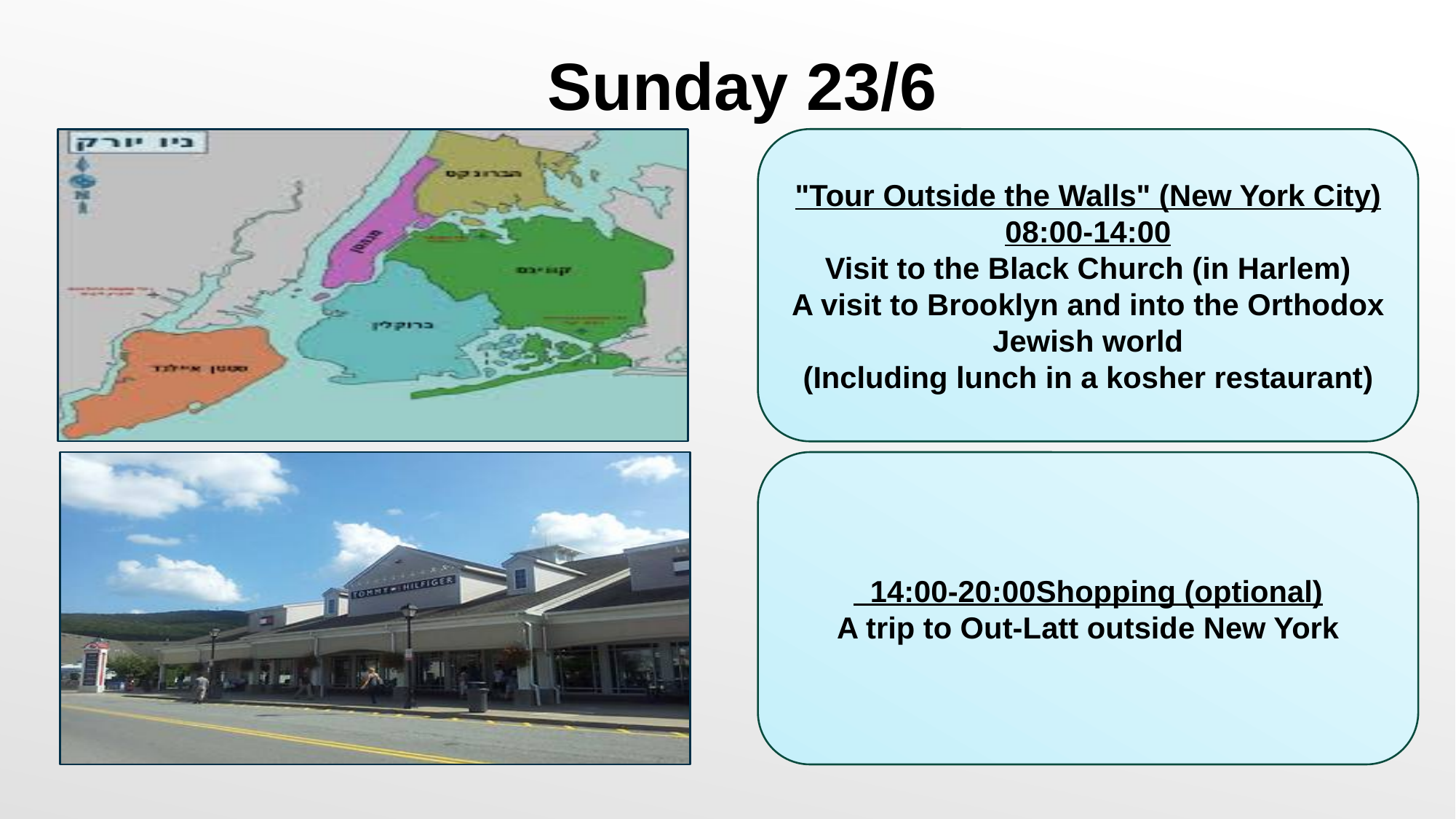

Sunday 23/6
"Tour Outside the Walls" (New York City) 08:00-14:00
Visit to the Black Church (in Harlem)
A visit to Brooklyn and into the Orthodox Jewish world
(Including lunch in a kosher restaurant)
14:00-20:00Shopping (optional)
A trip to Out-Latt outside New York